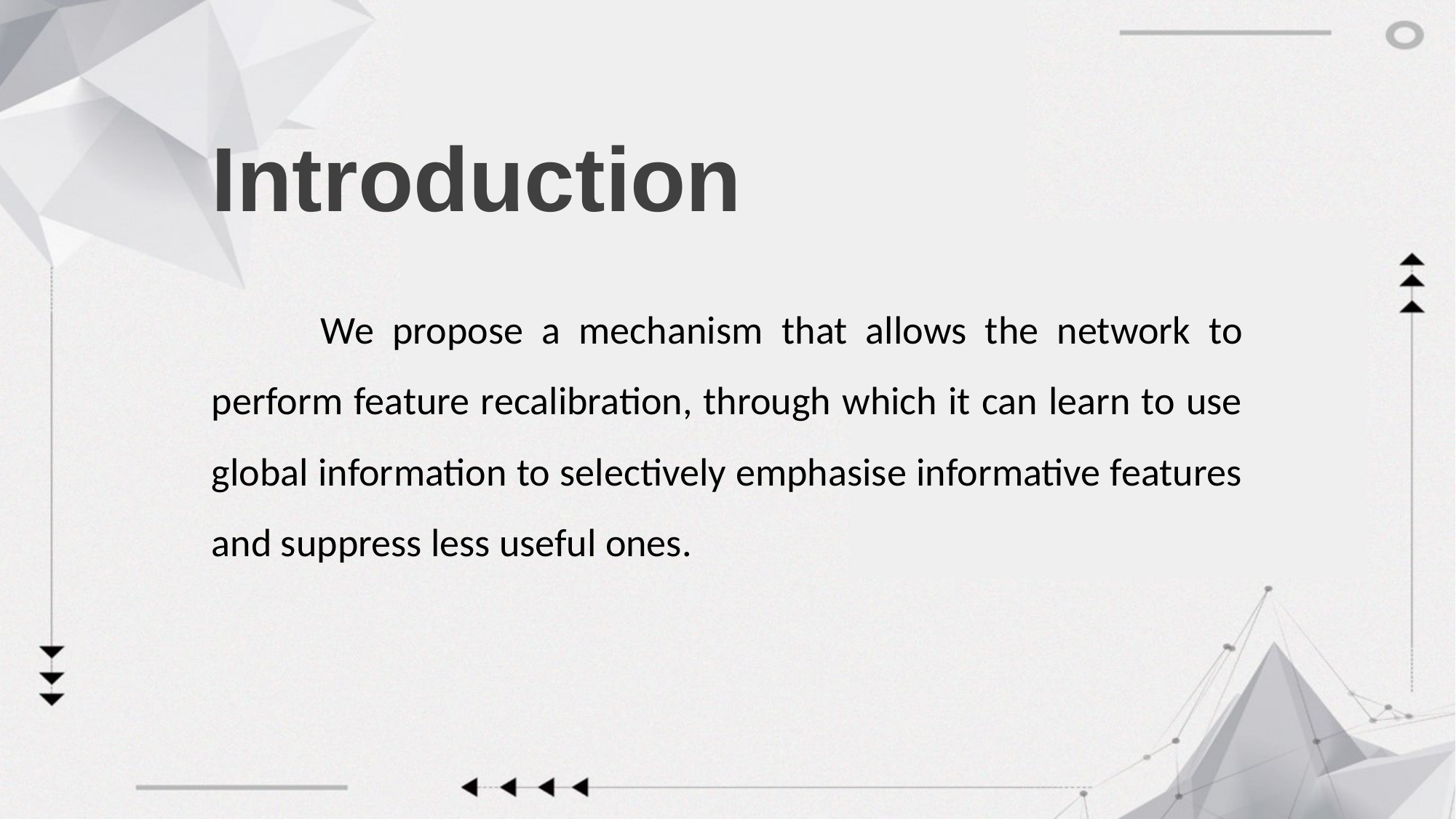

Introduction
	We propose a mechanism that allows the network to perform feature recalibration, through which it can learn to use global information to selectively emphasise informative features and suppress less useful ones.